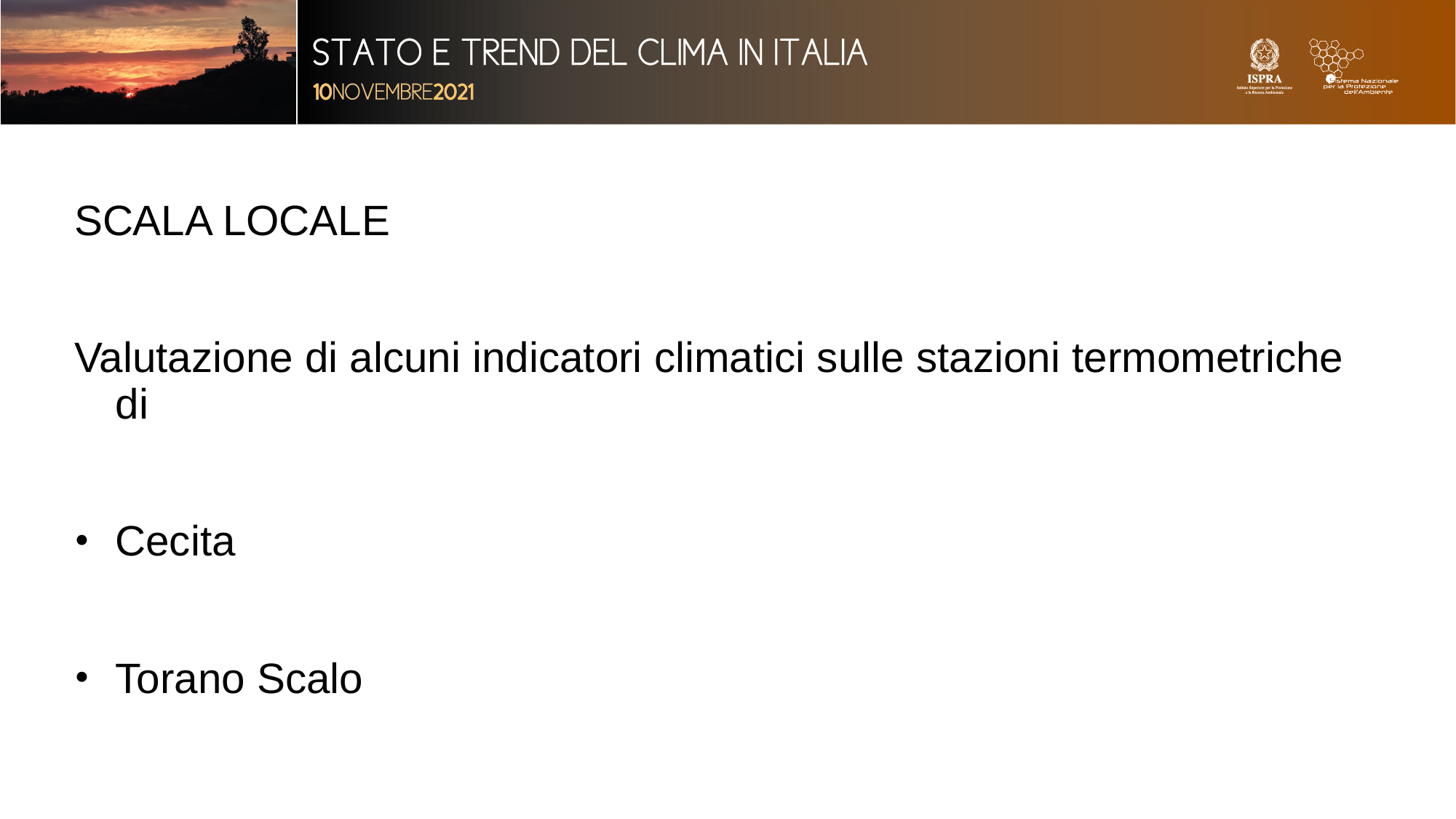

SCALA LOCALE

Valutazione di alcuni indicatori climatici sulle stazioni termometriche di

Cecita

Torano Scalo